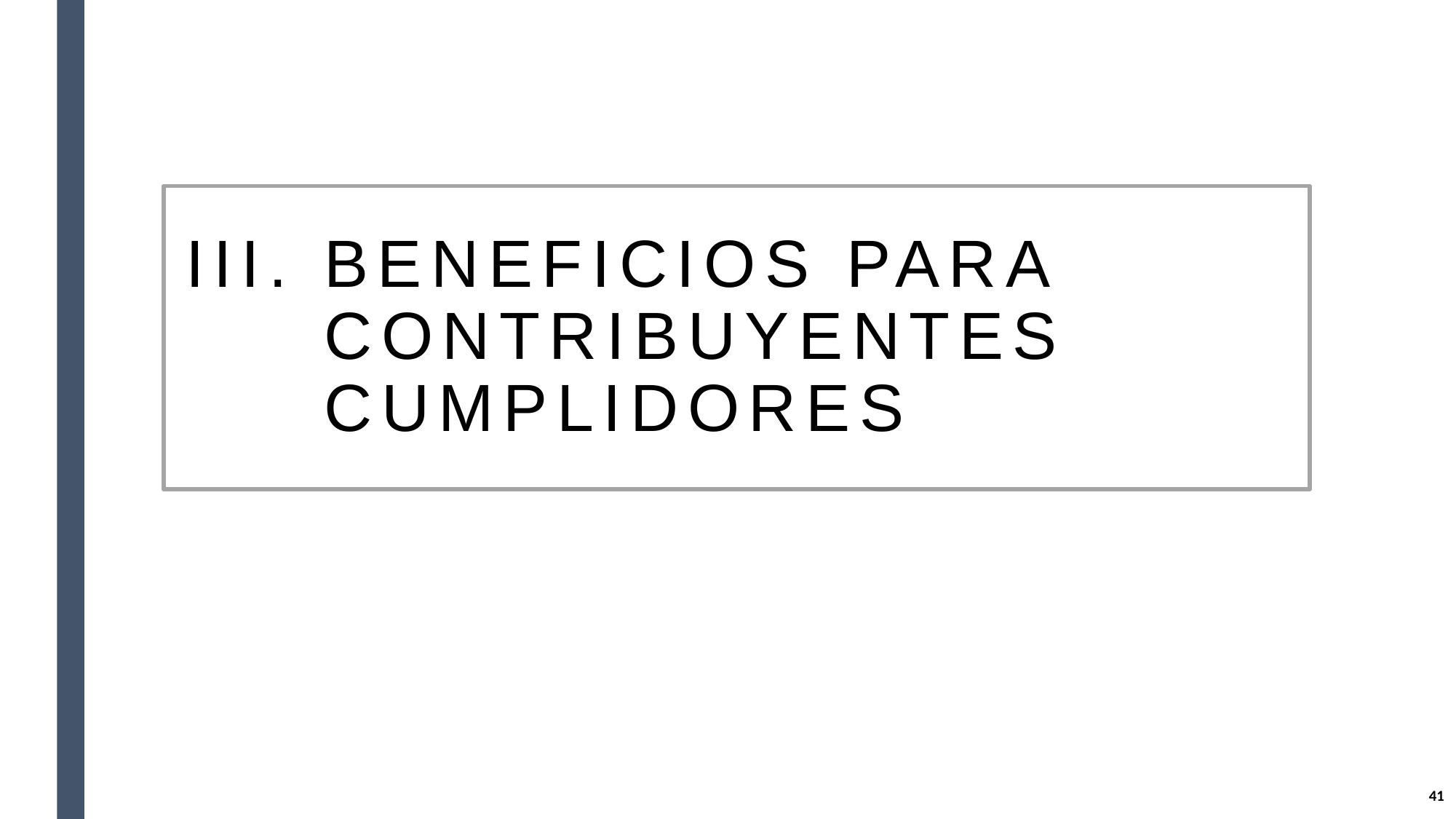

# III. BENEFICIOS PARA CONTRIBUYENTES CUMPLIDORES
41